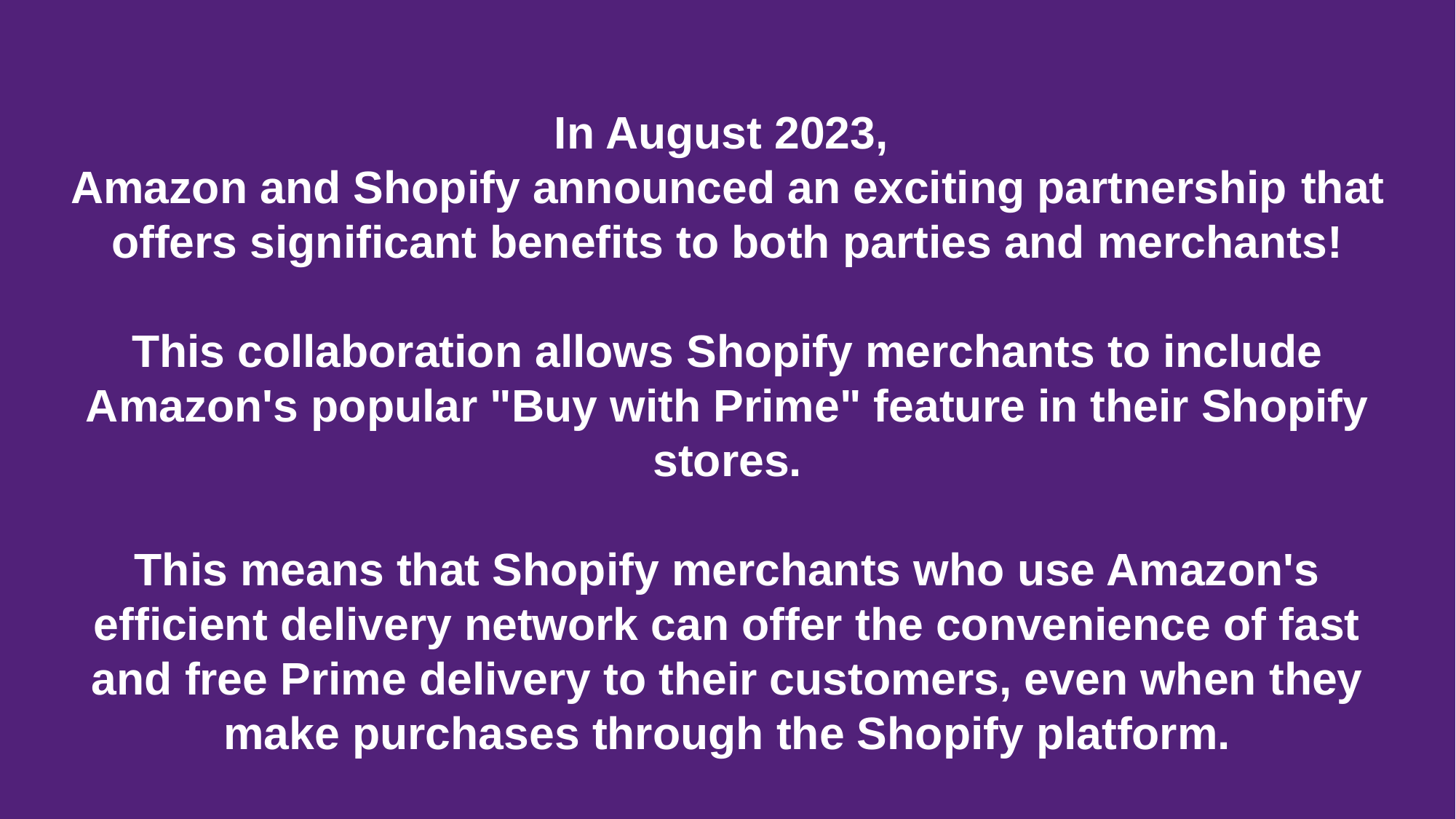

In August 2023, Amazon and Shopify announced an exciting partnership that offers significant benefits to both parties and merchants!

This collaboration allows Shopify merchants to include Amazon's popular "Buy with Prime" feature in their Shopify stores.

This means that Shopify merchants who use Amazon's efficient delivery network can offer the convenience of fast and free Prime delivery to their customers, even when they make purchases through the Shopify platform.